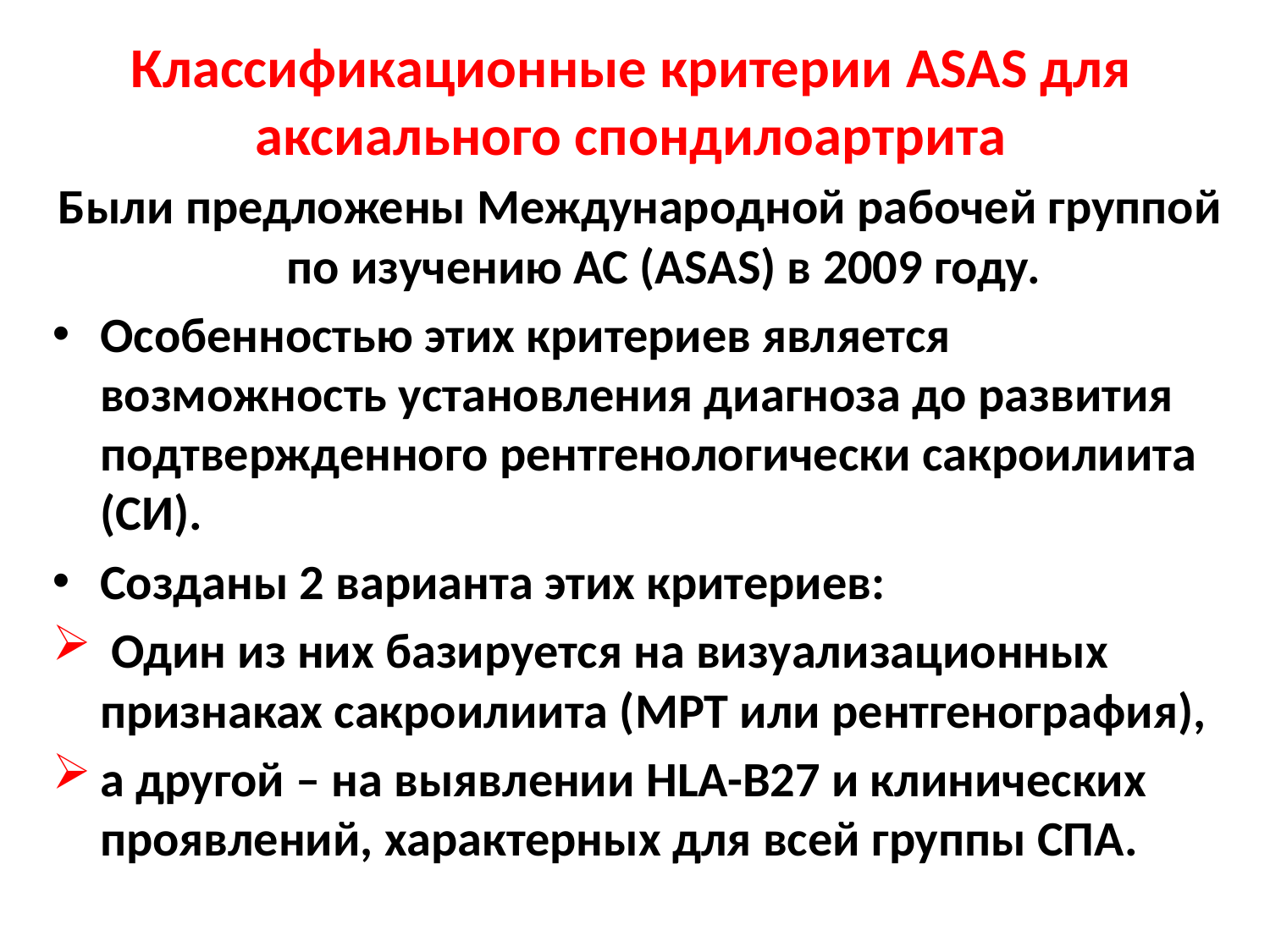

# Классификационные критерии ASAS для аксиального спондилоартрита
Были предложены Международной рабочей группой по изучению АС (ASAS) в 2009 году.
Особенностью этих критериев является возможность установления диагноза до развития подтвержденного рентгенологически сакроилиита (СИ).
Созданы 2 варианта этих критериев:
 Один из них базируется на визуализационных признаках сакроилиита (МРТ или рентгенография),
а другой – на выявлении HLA-B27 и клинических проявлений, характерных для всей группы СПА.